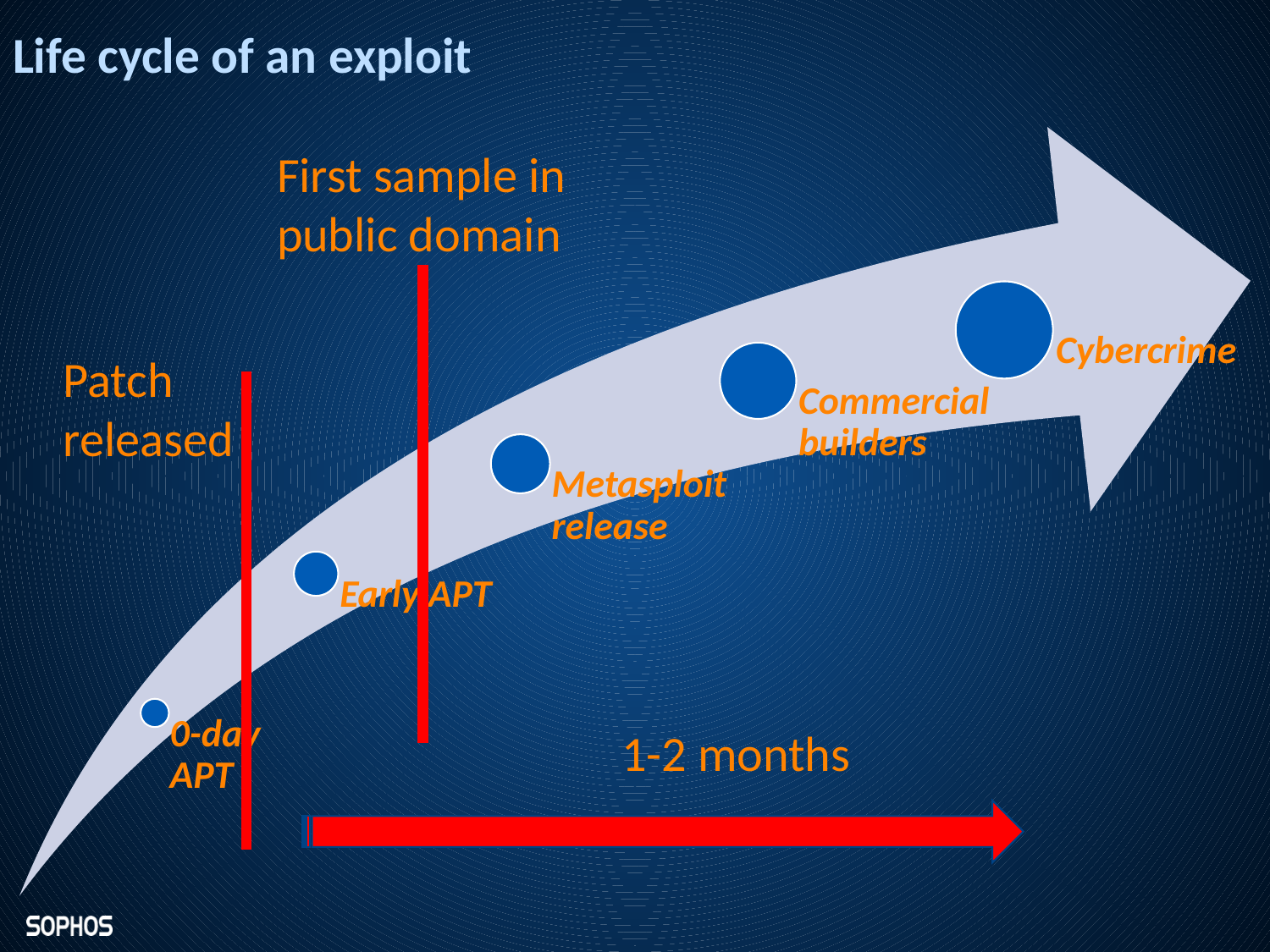

# Life cycle of an exploit

0-day APT
Early APT
Metasploit release
Commercial builders
Cybercrime
First sample in public domain
Patch released

1-2 months